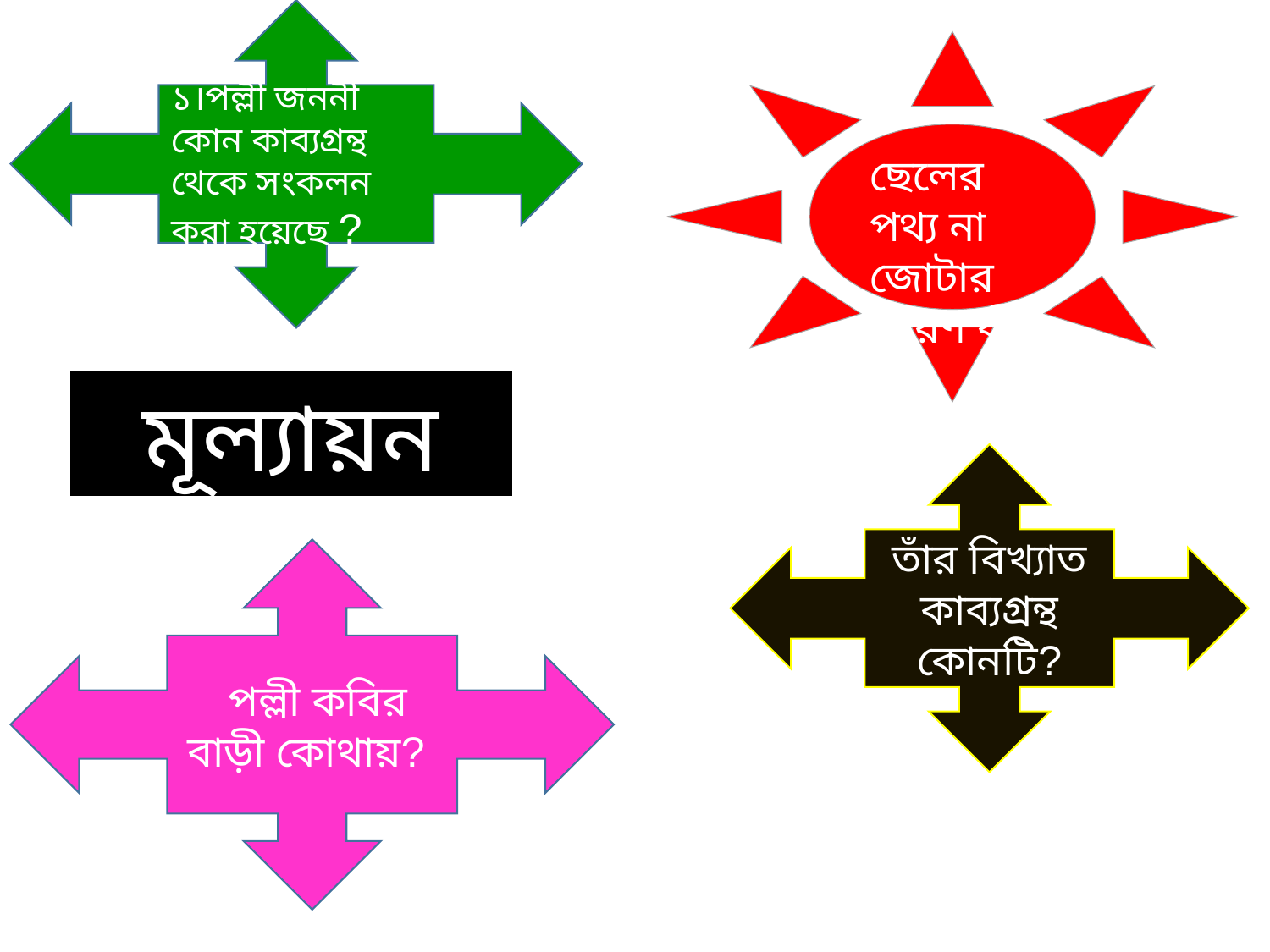

১।পল্লী জননী কোন কাব্যগ্রন্থ থেকে সংকলন করা হয়েছে ?

ছেলের পথ্য না জোটার কারণ কী?
মূল্যায়ন
তাঁর বিখ্যাত কাব্যগ্রন্থ কোনটি?
 পল্লী কবির বাড়ী কোথায়?